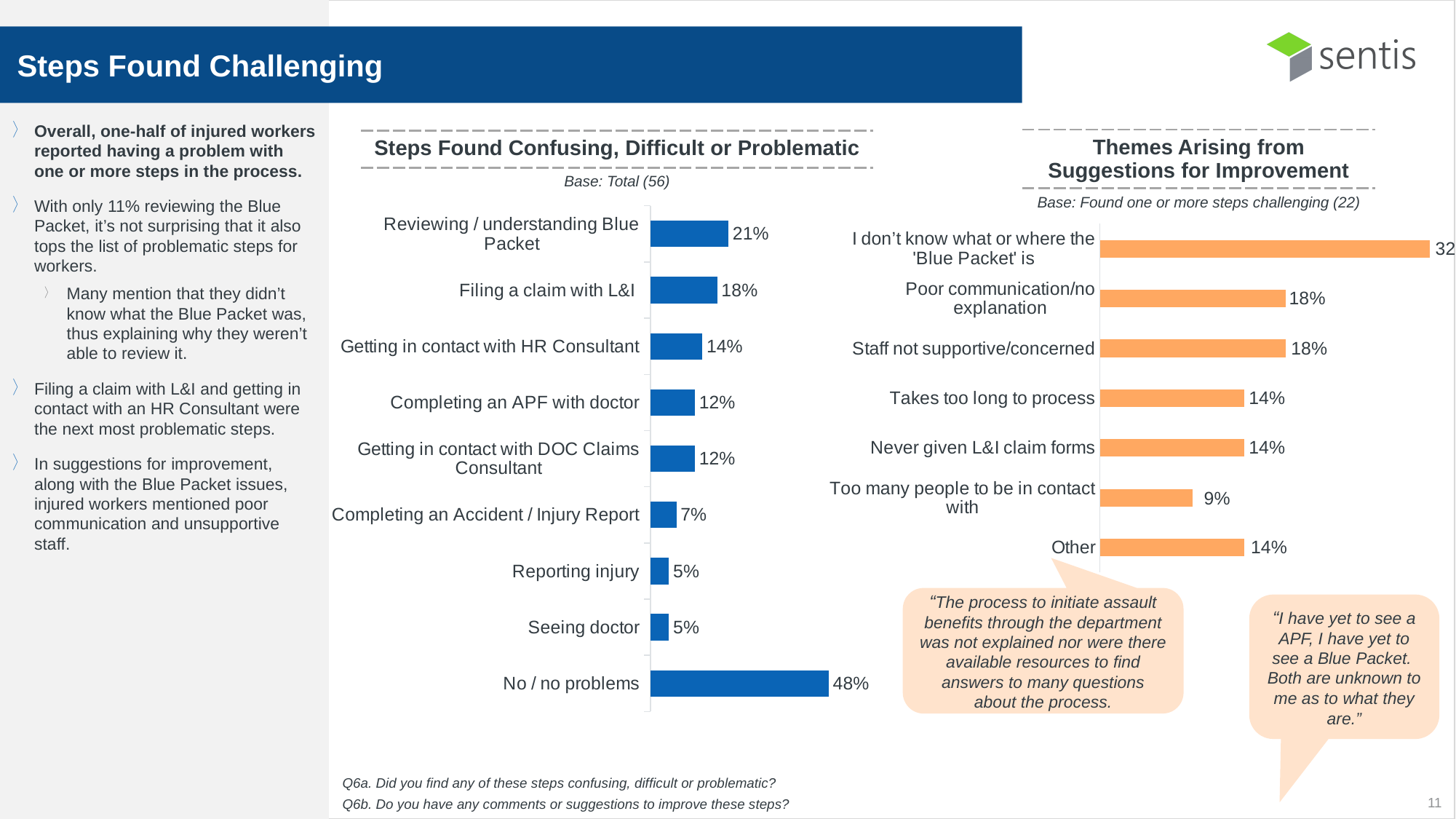

Overall, one-half of injured workers reported having a problem with one or more steps in the process.
With only 11% reviewing the Blue Packet, it’s not surprising that it also tops the list of problematic steps for workers.
Many mention that they didn’t know what the Blue Packet was, thus explaining why they weren’t able to review it.
Filing a claim with L&I and getting in contact with an HR Consultant were the next most problematic steps.
In suggestions for improvement, along with the Blue Packet issues, injured workers mentioned poor communication and unsupportive staff.
Steps Found Challenging
| Themes Arising from Suggestions for Improvement |
| --- |
| Base: Found one or more steps challenging (22) |
| Steps Found Confusing, Difficult or Problematic |
| --- |
| Base: Total (56) |

### Chart

| Category | Series 1 |
|---|---|
| I don’t know what or where the 'Blue Packet' is | 0.32 |
| Poor communication/no explanation | 0.18 |
| Staff not supportive/concerned | 0.18 |
| Takes too long to process | 0.14 |
| Never given L&I claim forms | 0.14 |
| Too many people to be in contact with | 0.09 |
| Other | 0.14 |

### Chart

| Category | Completed Step |
|---|---|
| Reviewing / understanding Blue Packet | 0.21 |
| Filing a claim with L&I  | 0.18 |
| Getting in contact with HR Consultant | 0.14 |
| Completing an APF with doctor | 0.12 |
| Getting in contact with DOC Claims Consultant | 0.12 |
| Completing an Accident / Injury Report | 0.07 |
| Reporting injury | 0.05 |
| Seeing doctor | 0.05 |
| No / no problems | 0.48 |
“The process to initiate assault benefits through the department was not explained nor were there available resources to find answers to many questions about the process.
“I have yet to see a APF, I have yet to see a Blue Packet.  Both are unknown to me as to what they are.”
Q6a. Did you find any of these steps confusing, difficult or problematic?
Q6b. Do you have any comments or suggestions to improve these steps?
11